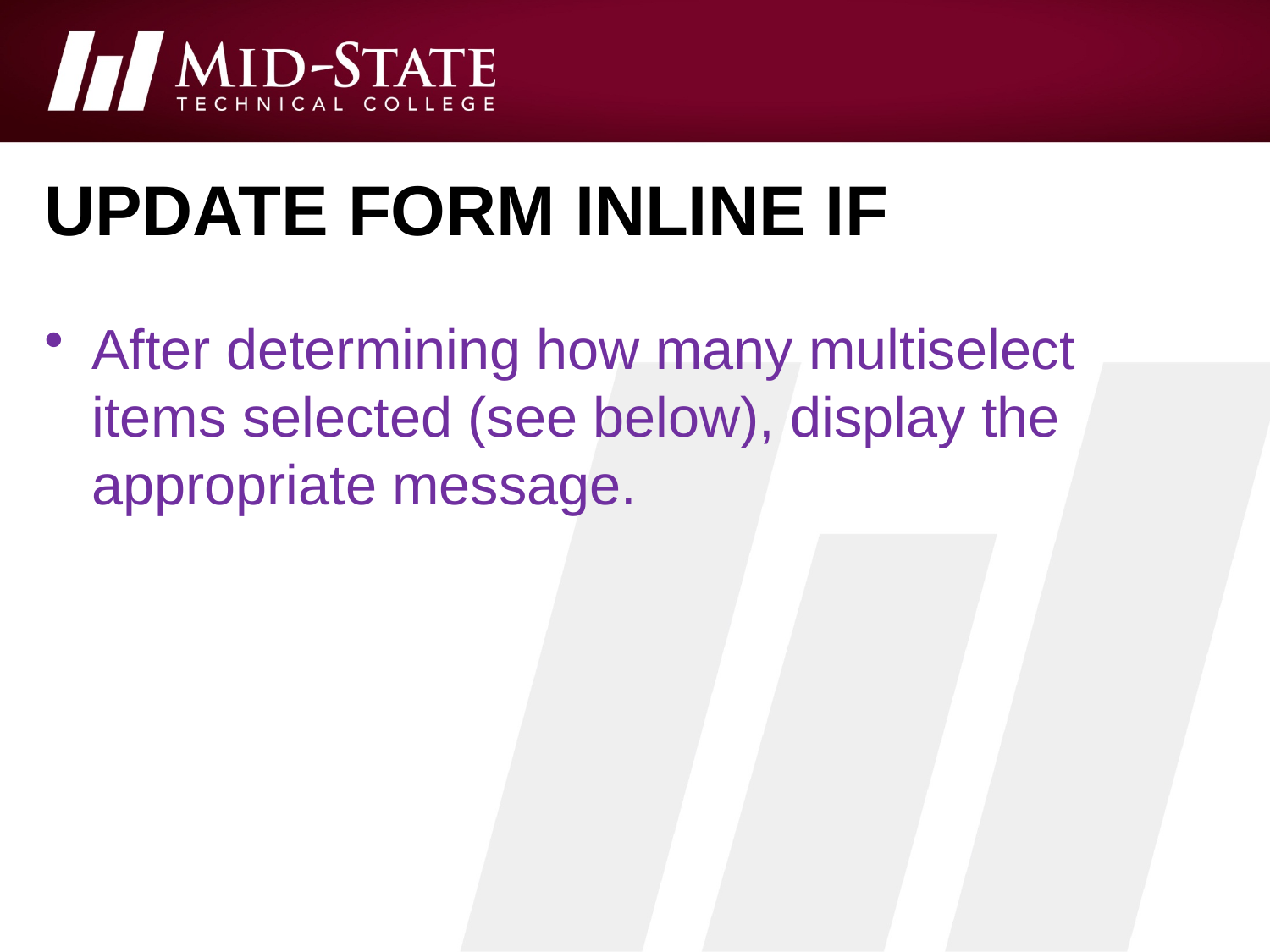

# Update form inline if
After determining how many multiselect items selected (see below), display the appropriate message.